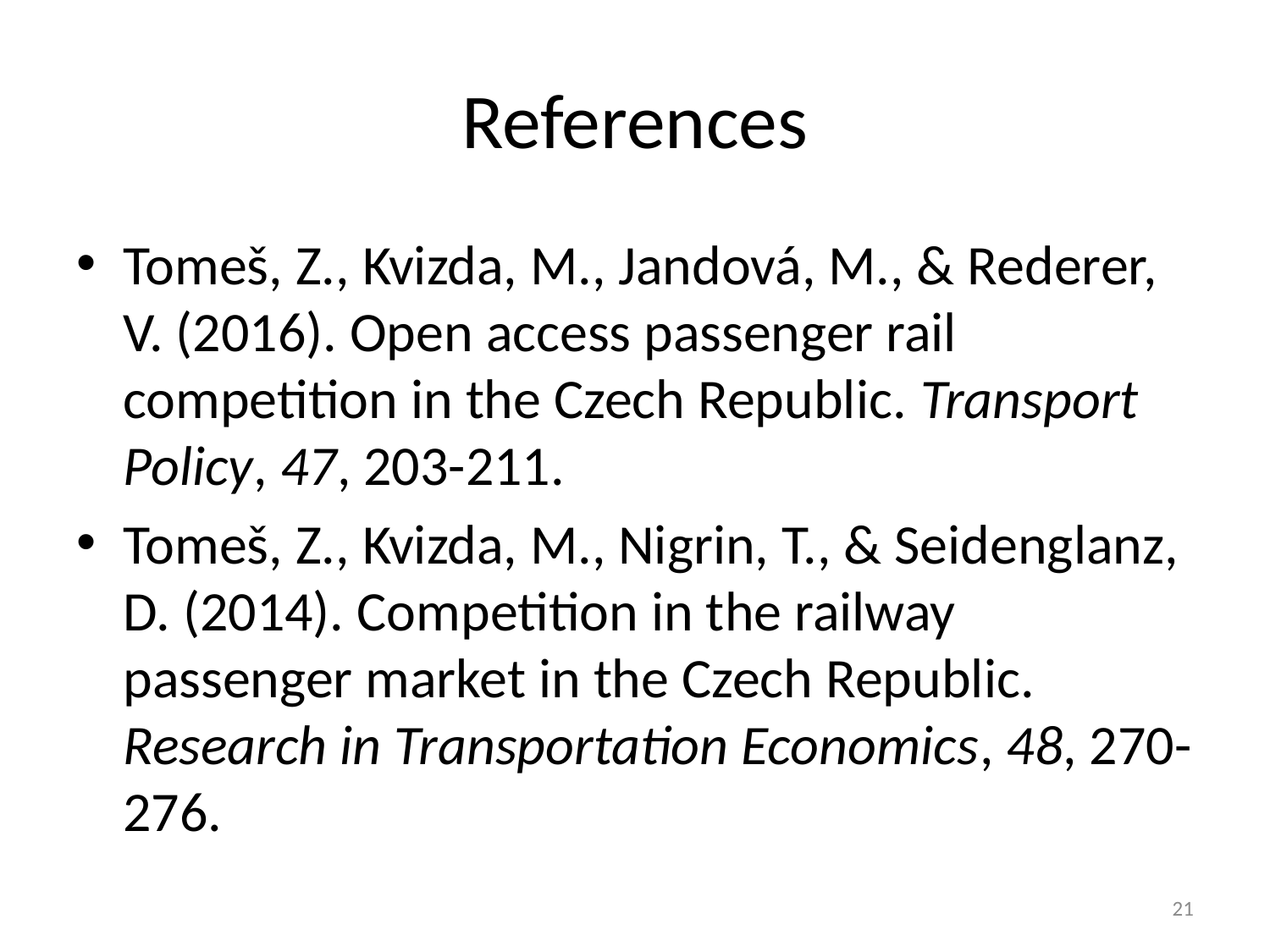

# References
Tomeš, Z., Kvizda, M., Jandová, M., & Rederer, V. (2016). Open access passenger rail competition in the Czech Republic. Transport Policy, 47, 203-211.
Tomeš, Z., Kvizda, M., Nigrin, T., & Seidenglanz, D. (2014). Competition in the railway passenger market in the Czech Republic. Research in Transportation Economics, 48, 270-276.

21